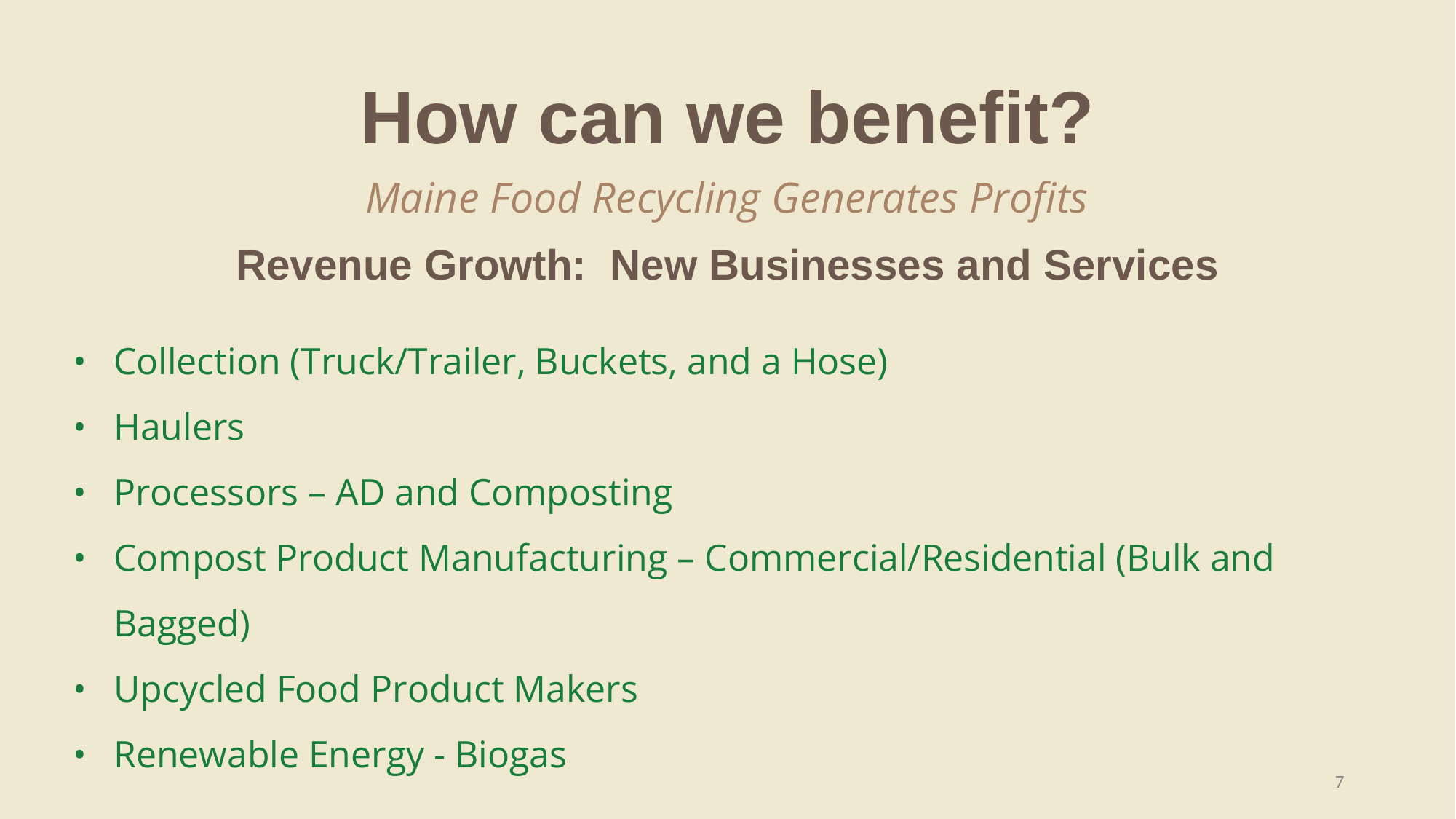

How can we benefit?
Maine Food Recycling Generates Profits
Revenue Growth:  New Businesses and Services

Collection (Truck/Trailer, Buckets, and a Hose)
Haulers
Processors – AD and Composting
Compost Product Manufacturing – Commercial/Residential (Bulk and Bagged)
Upcycled Food Product Makers
Renewable Energy - Biogas

7